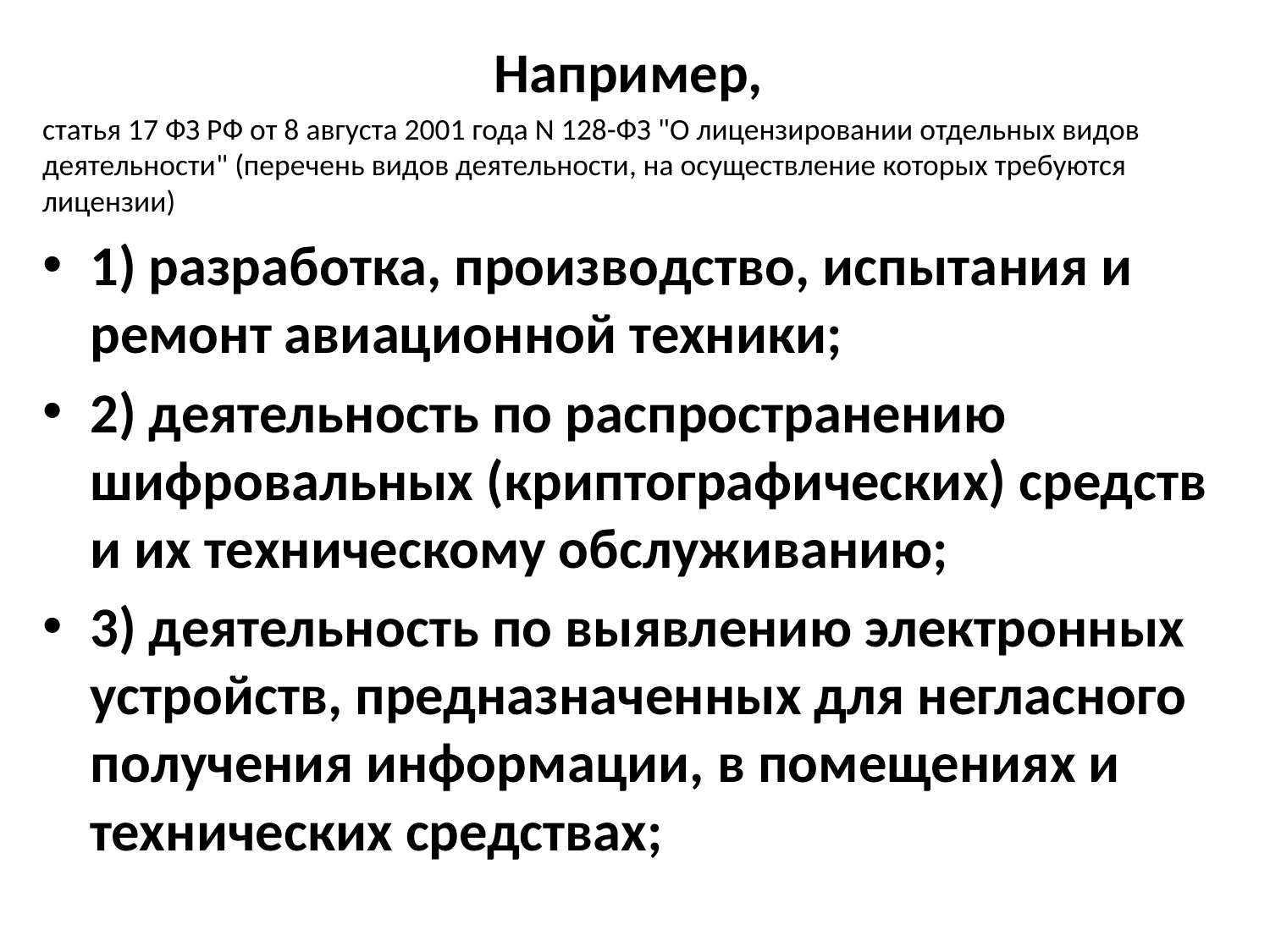

Например,
статья 17 ФЗ РФ от 8 августа 2001 года N 128-ФЗ "О лицензировании отдельных видов деятельности" (перечень видов деятельности, на осуществление которых требуются лицензии)
1) разработка, производство, испытания и ремонт авиационной техники;
2) деятельность по распространению шифровальных (криптографических) средств и их техническому обслуживанию;
3) деятельность по выявлению электронных устройств, предназначенных для негласного получения информации, в помещениях и технических средствах;